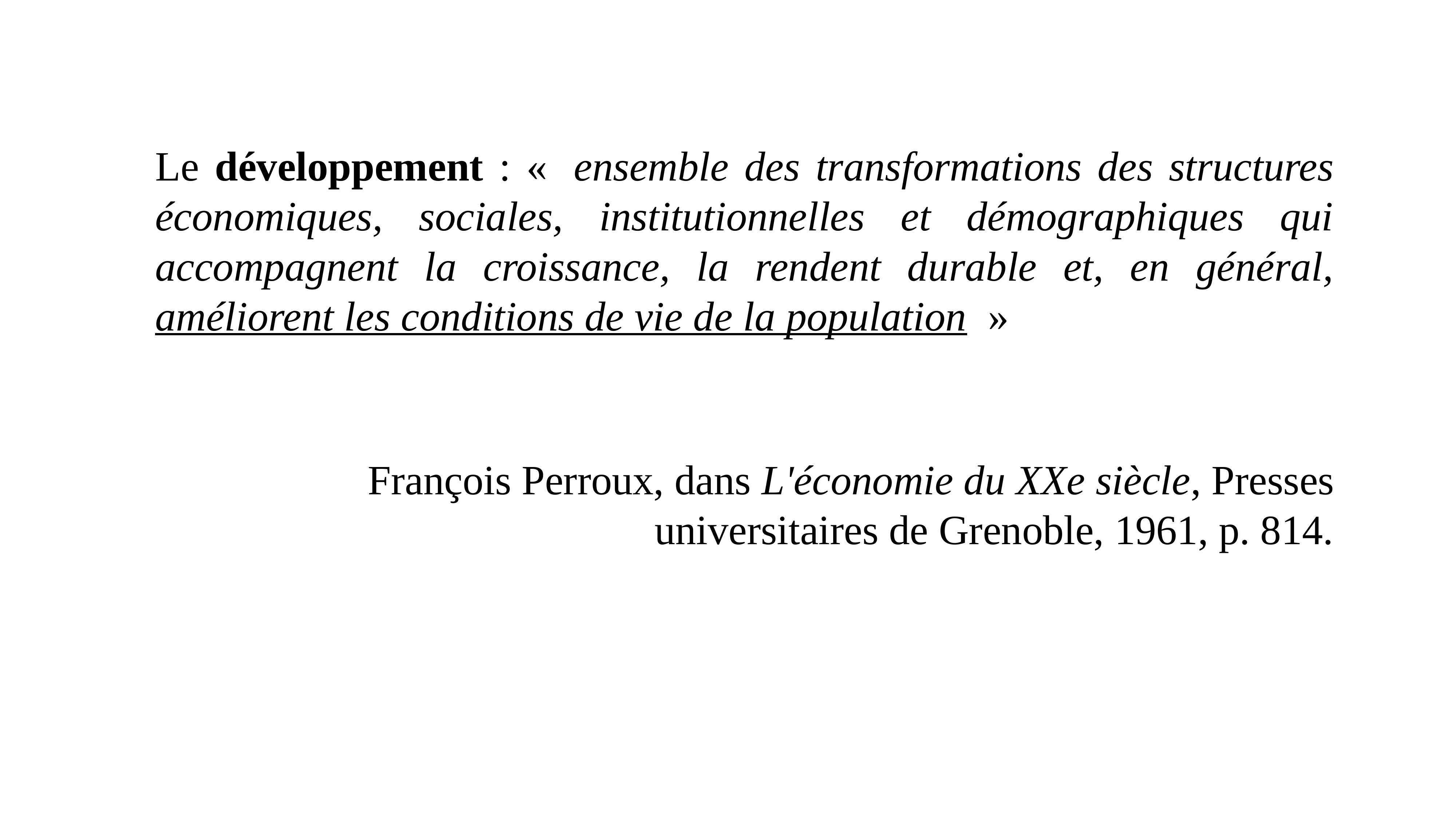

Le développement : «  ensemble des transformations des structures économiques, sociales, institutionnelles et démographiques qui accompagnent la croissance, la rendent durable et, en général, améliorent les conditions de vie de la population  »

François Perroux, dans L'économie du XXe siècle, Presses universitaires de Grenoble, 1961, p. 814.